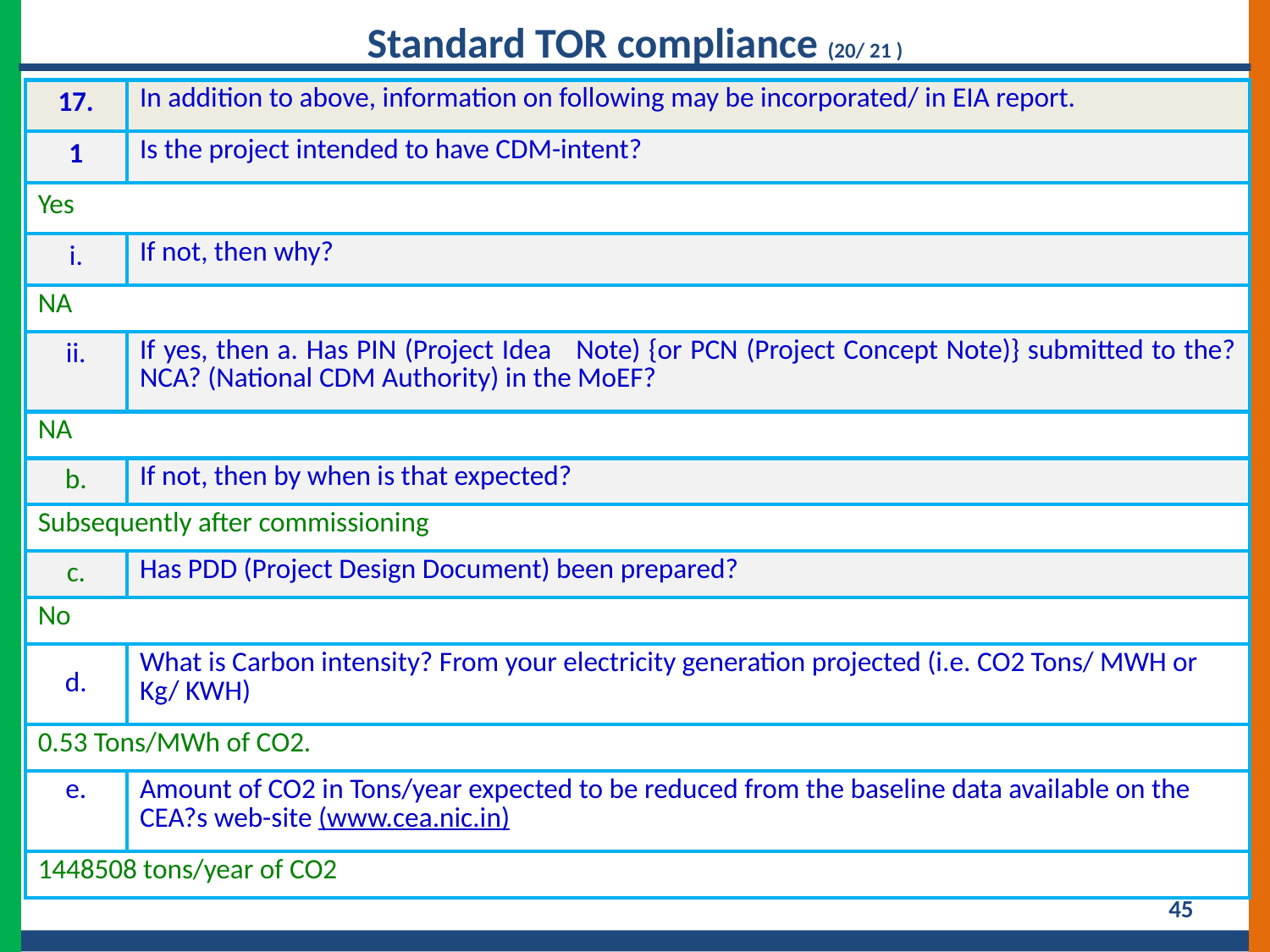

Standard TOR compliance (20/ 21 )
| 17. | In addition to above, information on following may be incorporated/ in EIA report. |
| --- | --- |
| 1 | Is the project intended to have CDM-intent? |
| Yes |  |
| i. | If not, then why? |
| NA |  |
| ii. | If yes, then a. Has PIN (Project Idea Note) {or PCN (Project Concept Note)} submitted to the? NCA? (National CDM Authority) in the MoEF? |
| NA |  |
| b. | If not, then by when is that expected? |
| Subsequently after commissioning |  |
| c. | Has PDD (Project Design Document) been prepared? |
| No |  |
| d. | What is Carbon intensity? From your electricity generation projected (i.e. CO2 Tons/ MWH or Kg/ KWH) |
| 0.53 Tons/MWh of CO2. |  |
| e. | Amount of CO2 in Tons/year expected to be reduced from the baseline data available on the CEA?s web-site (www.cea.nic.in) |
| 1448508 tons/year of CO2 |  |

45